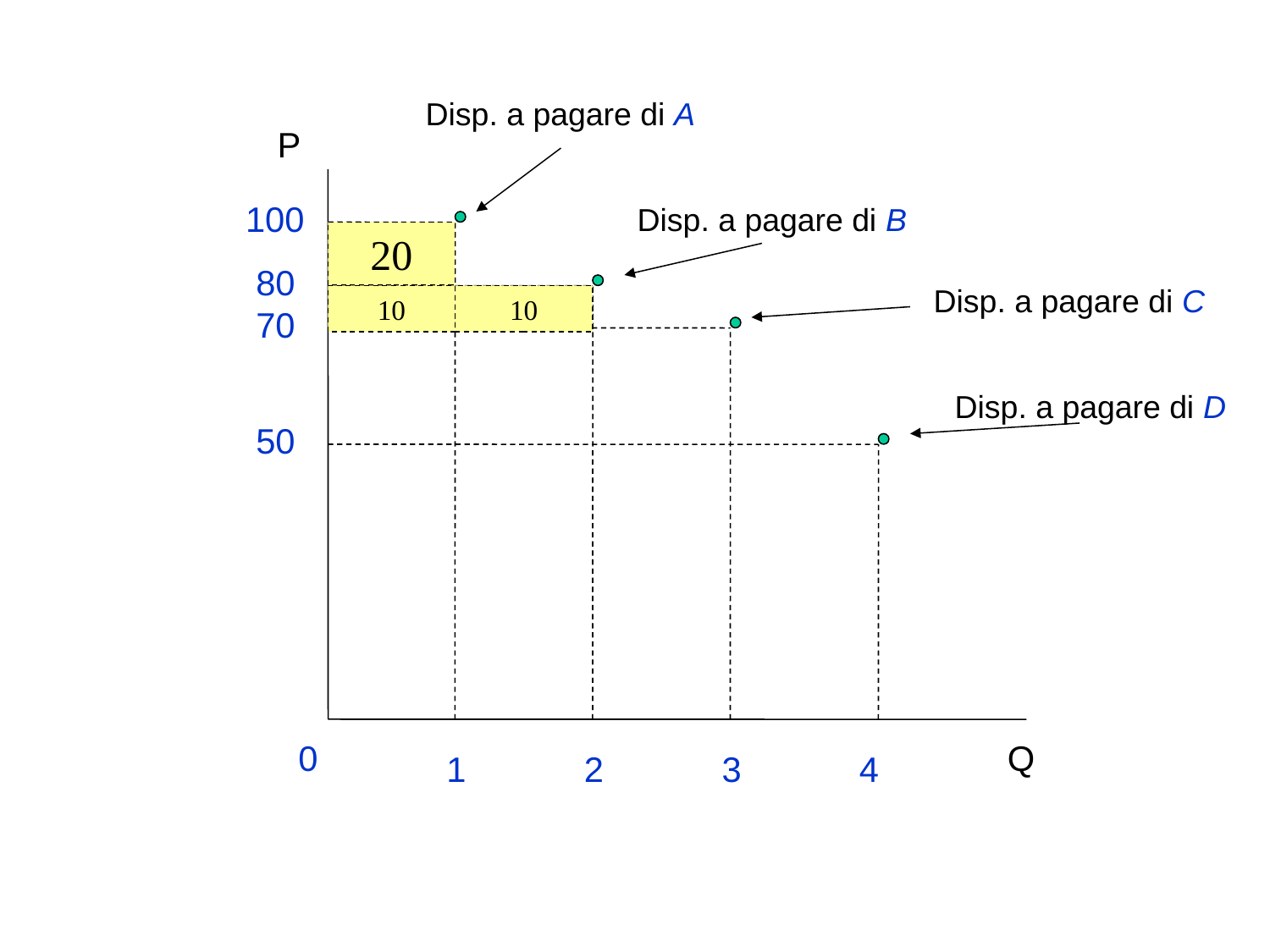

Disp. a pagare di A

Disp. a pagare di B

Disp. a pagare di C

Disp. a pagare di D

P

Q
100
80
70
50
0
1
2
3
4

20
10
10